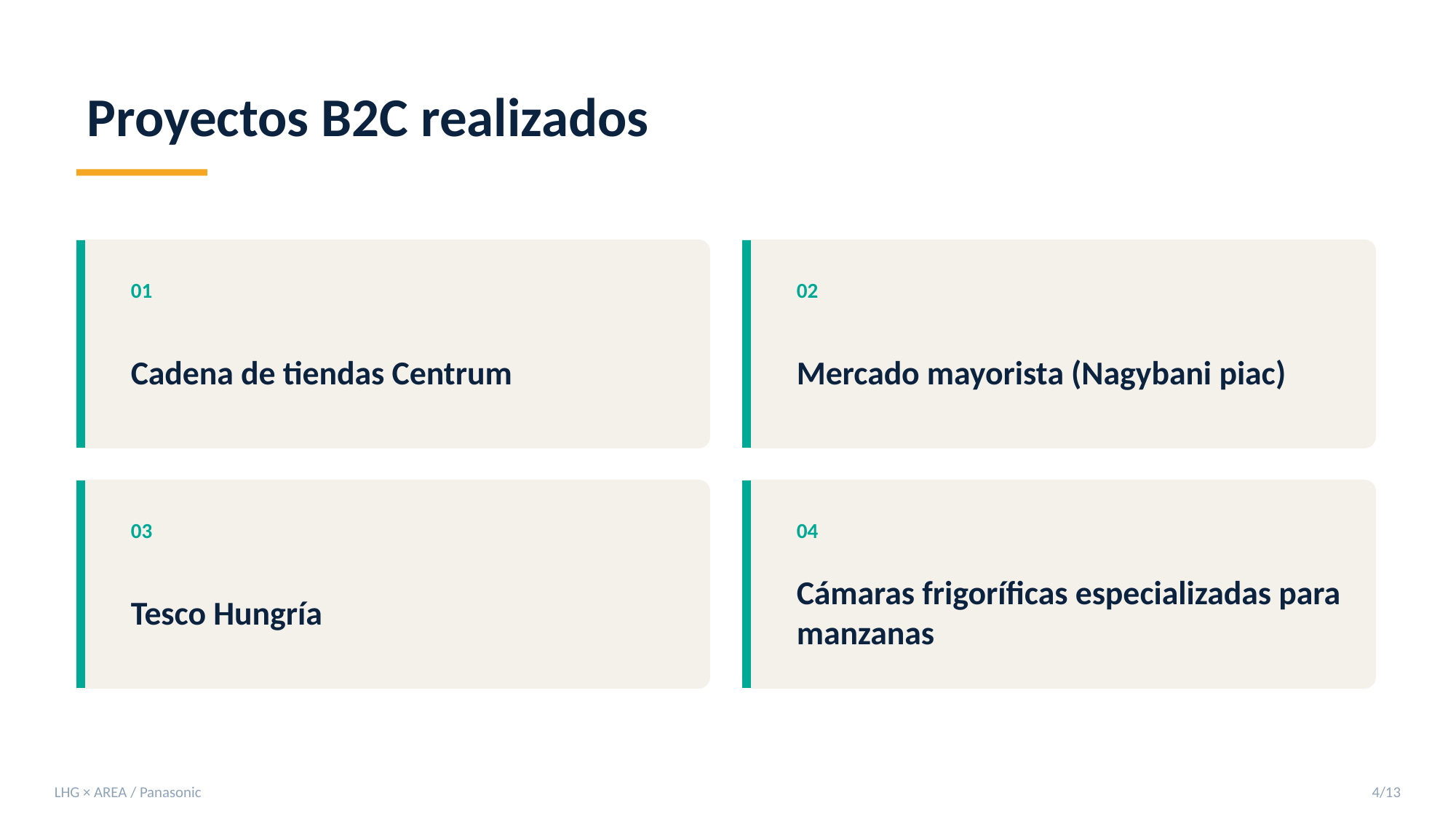

Proyectos B2C realizados

01
02
Cadena de tiendas Centrum
Mercado mayorista (Nagybani piac)

03
04
Tesco Hungría
Cámaras frigoríficas especializadas para manzanas
LHG × AREA / Panasonic
4/13